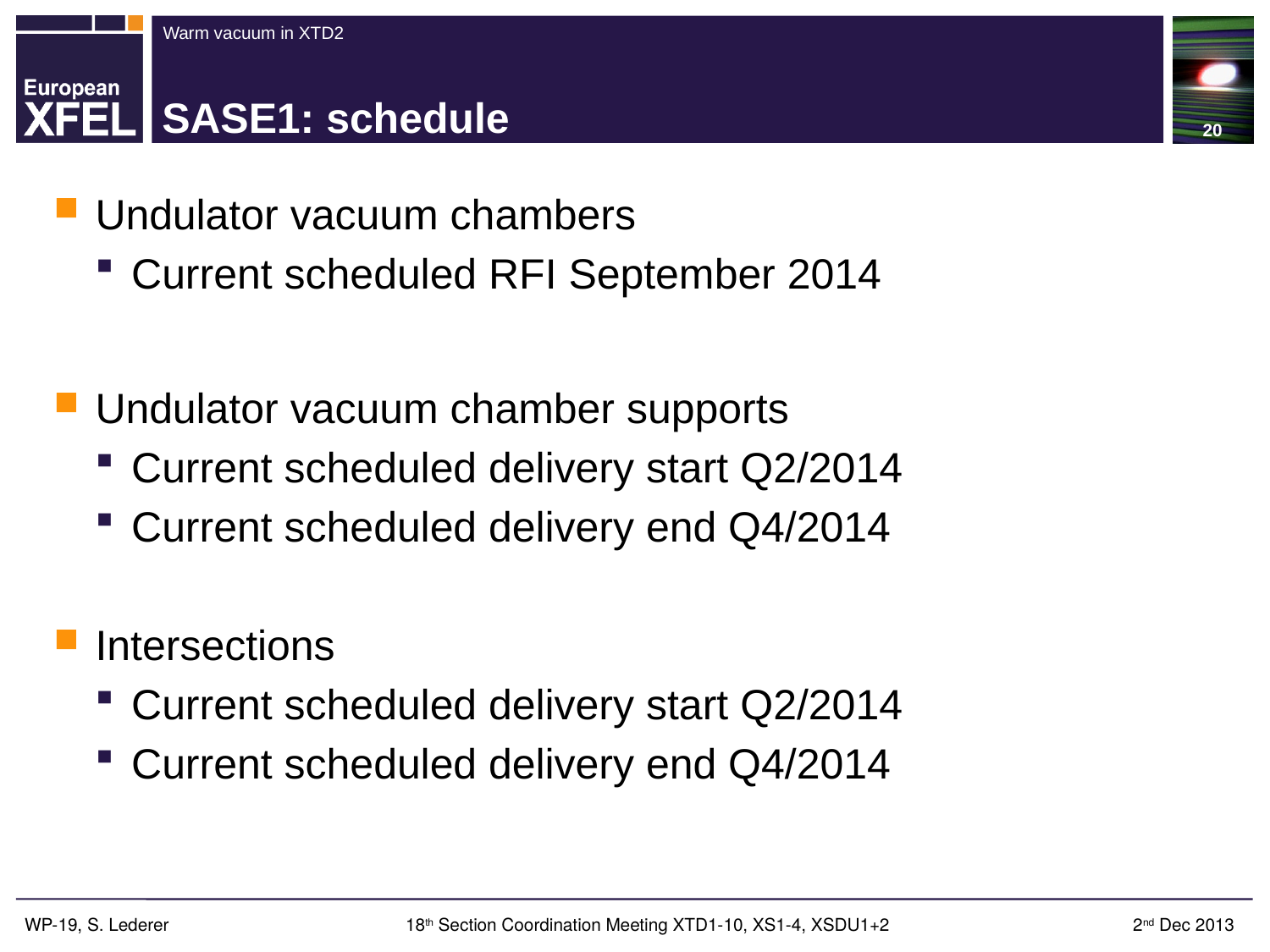

20
# SASE1: schedule
Undulator vacuum chambers
Current scheduled RFI September 2014

Undulator vacuum chamber supports
Current scheduled delivery start Q2/2014
Current scheduled delivery end Q4/2014

Intersections
Current scheduled delivery start Q2/2014
Current scheduled delivery end Q4/2014